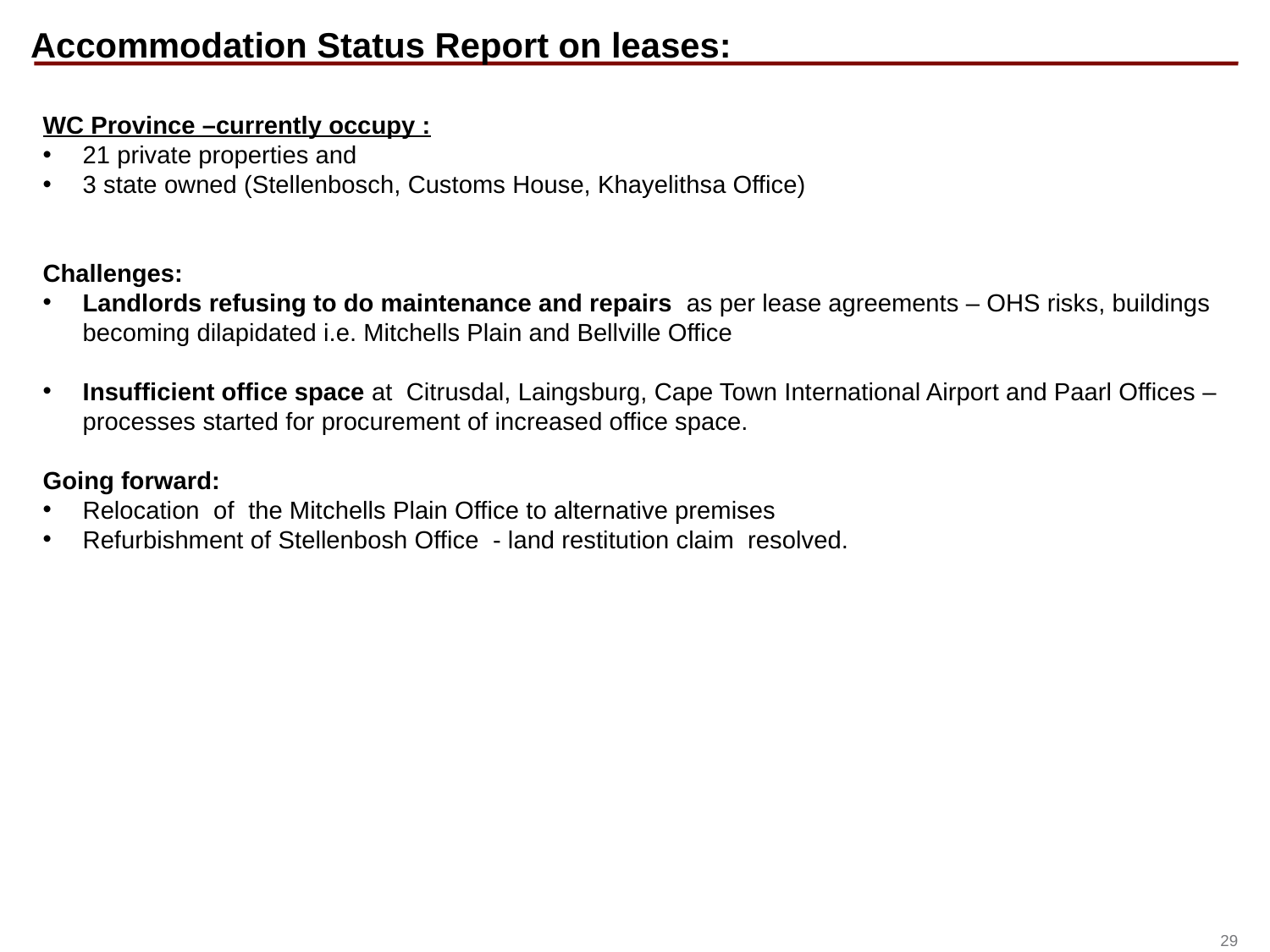

# Accommodation Status Report on leases:

WC Province –currently occupy :
21 private properties and
3 state owned (Stellenbosch, Customs House, Khayelithsa Office)

Challenges:
Landlords refusing to do maintenance and repairs  as per lease agreements – OHS risks, buildings becoming dilapidated i.e. Mitchells Plain and Bellville Office

Insufficient office space at  Citrusdal, Laingsburg, Cape Town International Airport and Paarl Offices – processes started for procurement of increased office space.

Going forward:
Relocation  of  the Mitchells Plain Office to alternative premises
Refurbishment of Stellenbosh Office  - land restitution claim  resolved.